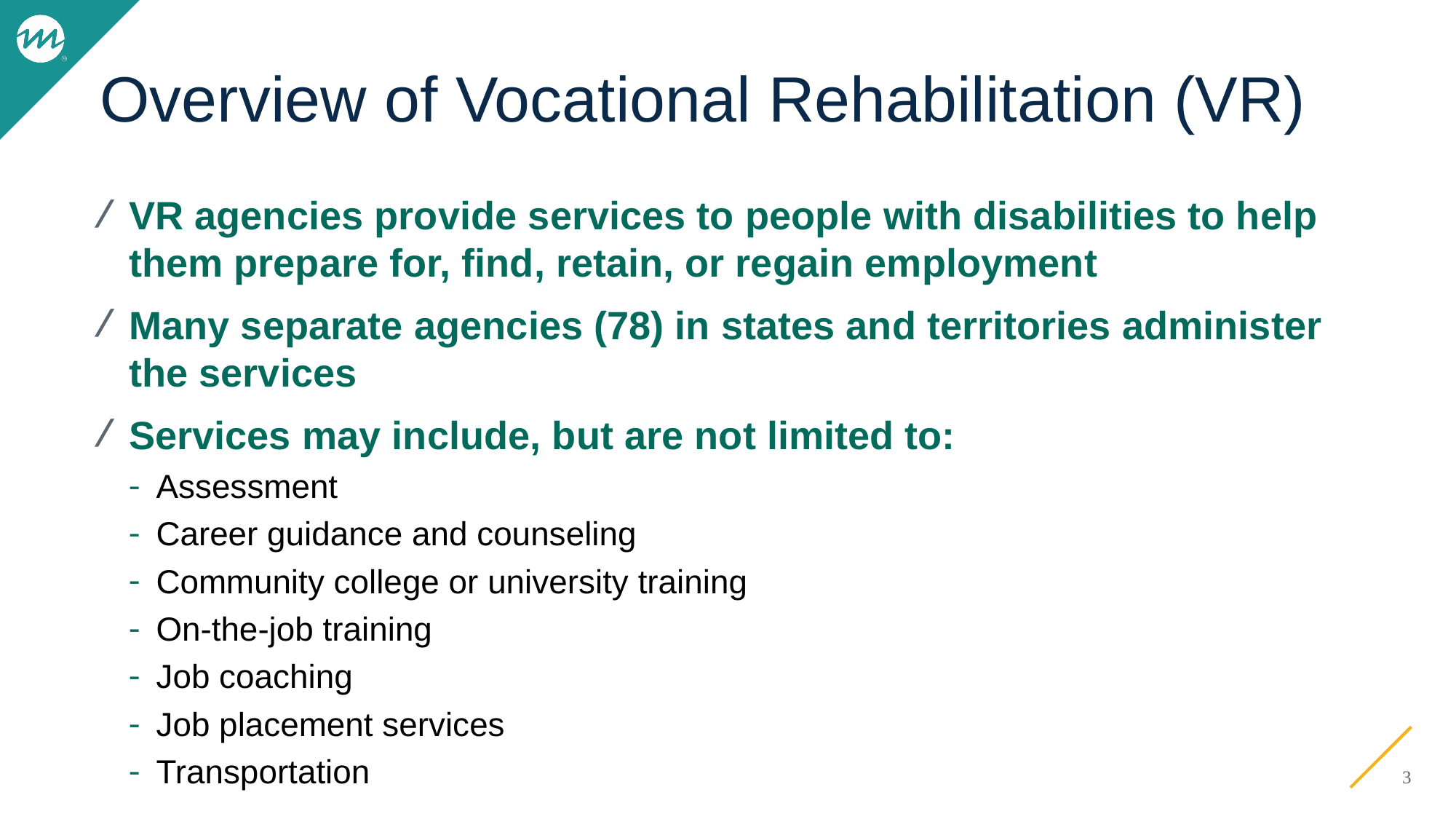

# Overview of Vocational Rehabilitation (VR)
VR agencies provide services to people with disabilities to help them prepare for, find, retain, or regain employment
Many separate agencies (78) in states and territories administer the services
Services may include, but are not limited to:
Assessment
Career guidance and counseling
Community college or university training
On-the-job training
Job coaching
Job placement services
Transportation